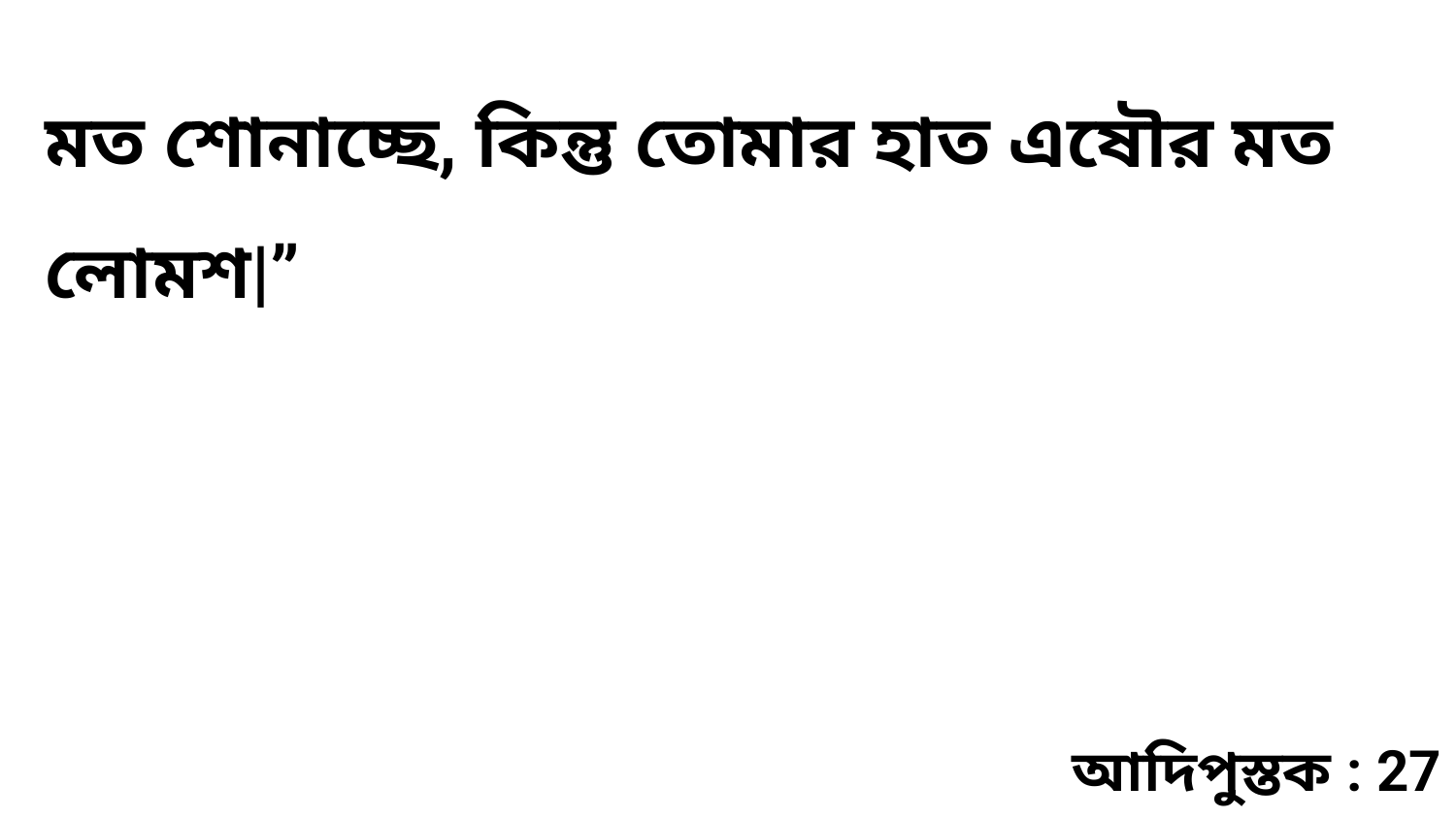

মত শোনাচ্ছে, কিন্তু তোমার হাত এষৌর মত লোমশ|”
আদিপুস্তক : 27